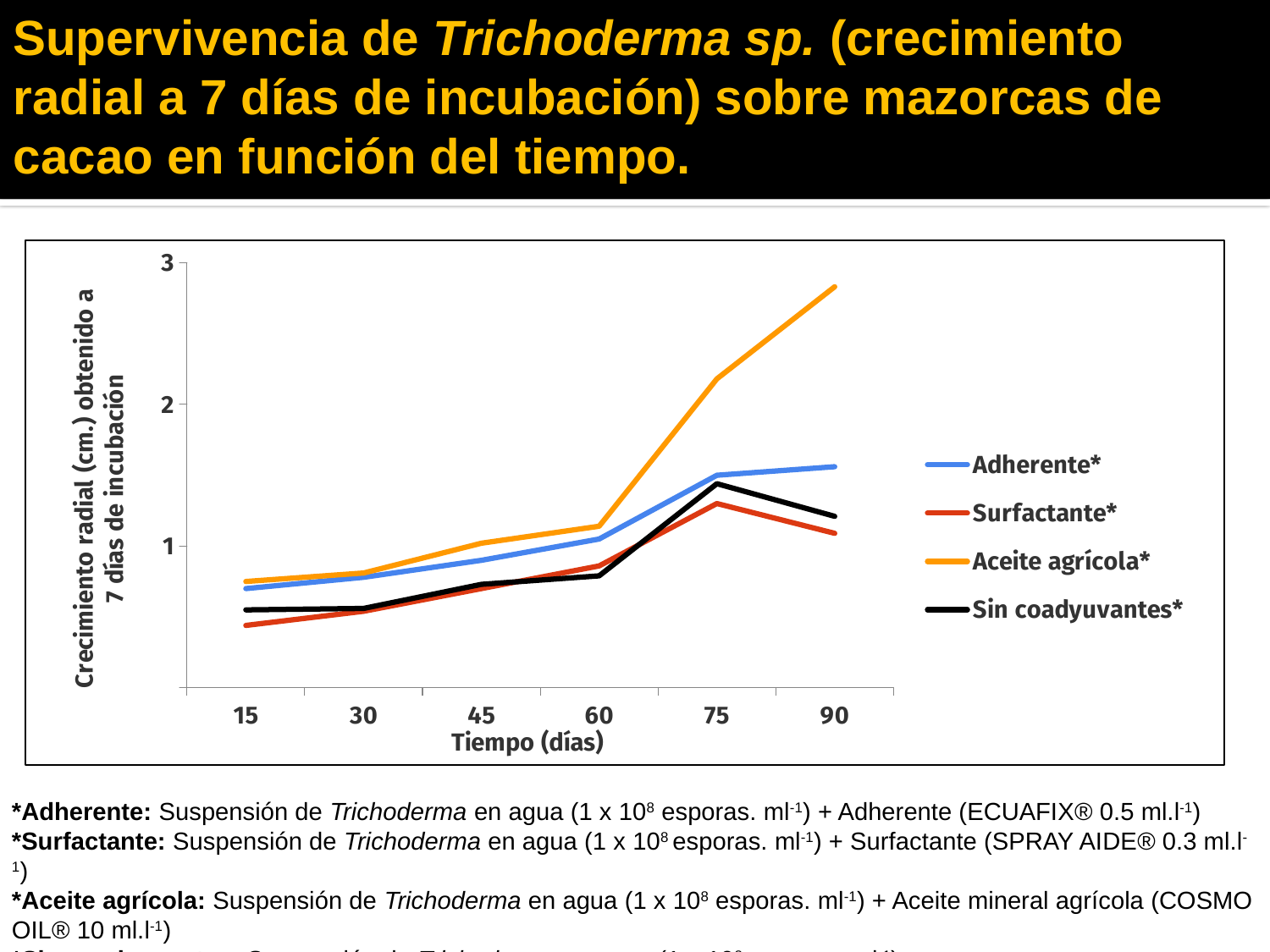

Supervivencia de Trichoderma sp. (crecimiento radial a 7 días de incubación) sobre mazorcas de cacao en función del tiempo.

### Chart

| Category | Adherente* | Surfactante* | Aceite agrícola* | Sin coadyuvantes* |
|---|---|---|---|---|
| 15 | 0.7000000000000002 | 0.44 | 0.7500000000000002 | 0.55 |
| 30 | 0.78 | 0.54 | 0.81 | 0.56 |
| 45 | 0.9 | 0.7000000000000002 | 1.02 | 0.7300000000000002 |
| 60 | 1.05 | 0.8600000000000002 | 1.1399999999999995 | 0.79 |
| 75 | 1.5 | 1.3 | 2.18 | 1.44 |
| 90 | 1.56 | 1.09 | 2.829999999999999 | 1.21 |
*Adherente: Suspensión de Trichoderma en agua (1 x 108 esporas. ml-1) + Adherente (ECUAFIX® 0.5 ml.l-1)
*Surfactante: Suspensión de Trichoderma en agua (1 x 108 esporas. ml-1) + Surfactante (SPRAY AIDE® 0.3 ml.l-1)
*Aceite agrícola: Suspensión de Trichoderma en agua (1 x 108 esporas. ml-1) + Aceite mineral agrícola (COSMO OIL® 10 ml.l-1)
*Sin coadyuvantes: Suspensión de Trichoderma en agua (1 x 108 esporas. ml-1)